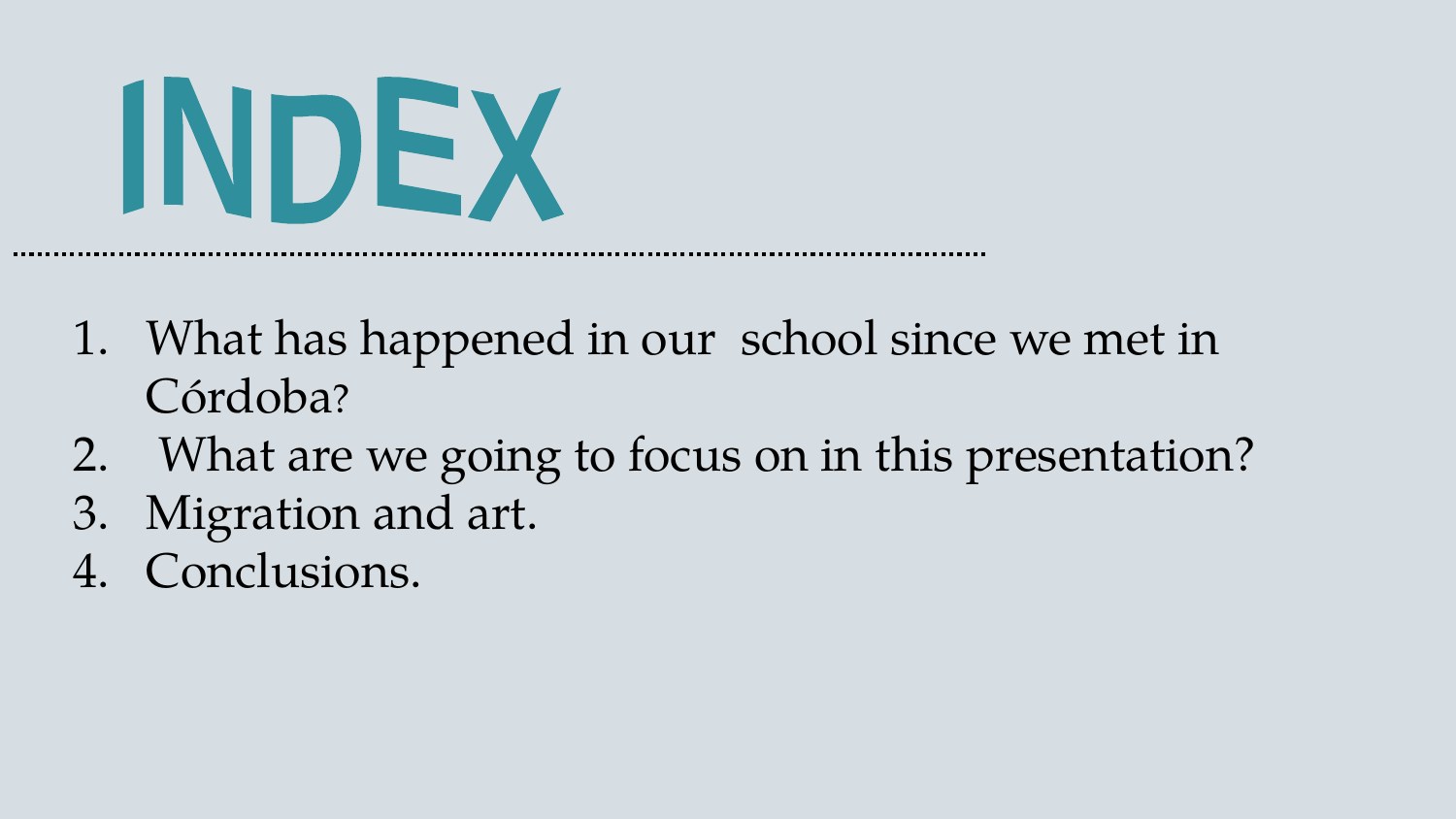

INDEX
What has happened in our  school since we met in Córdoba?
 What are we going to focus on in this presentation?
Migration and art.
Conclusions.